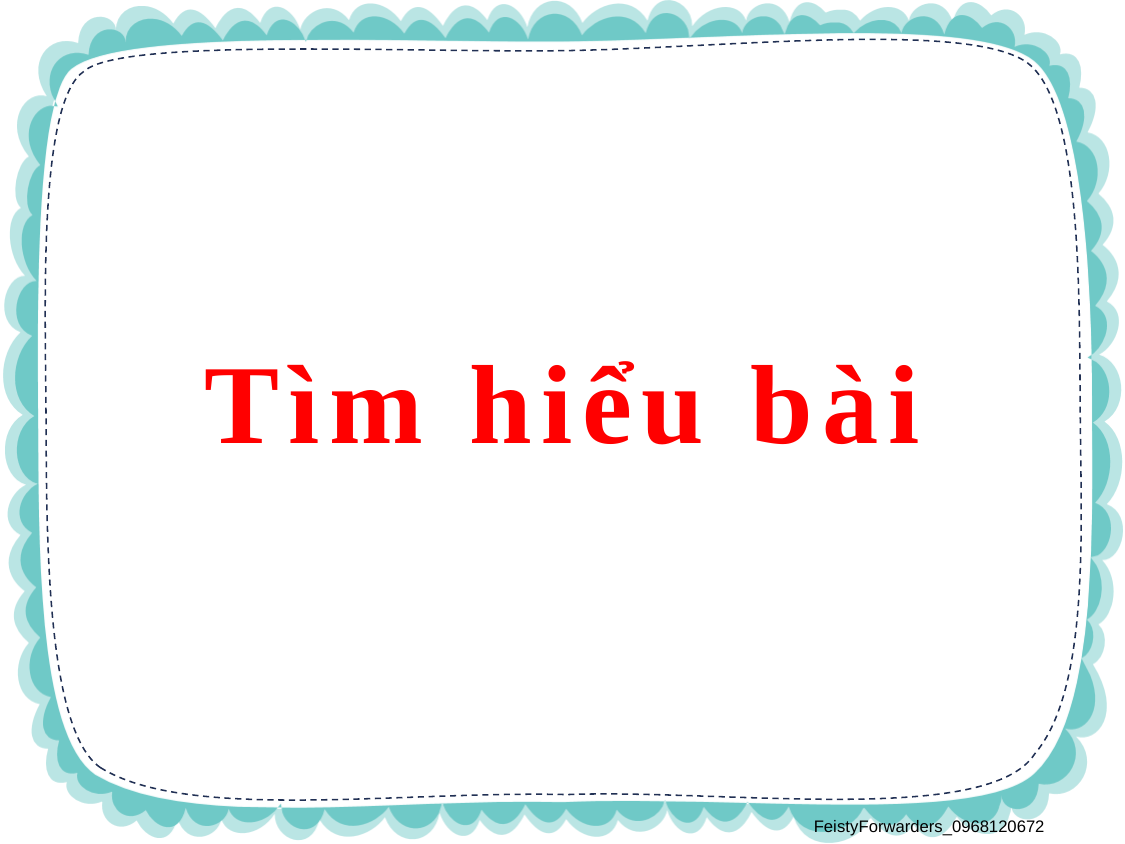

TRÒ CHƠI CỦA BỐ
Tìm hiểu bài